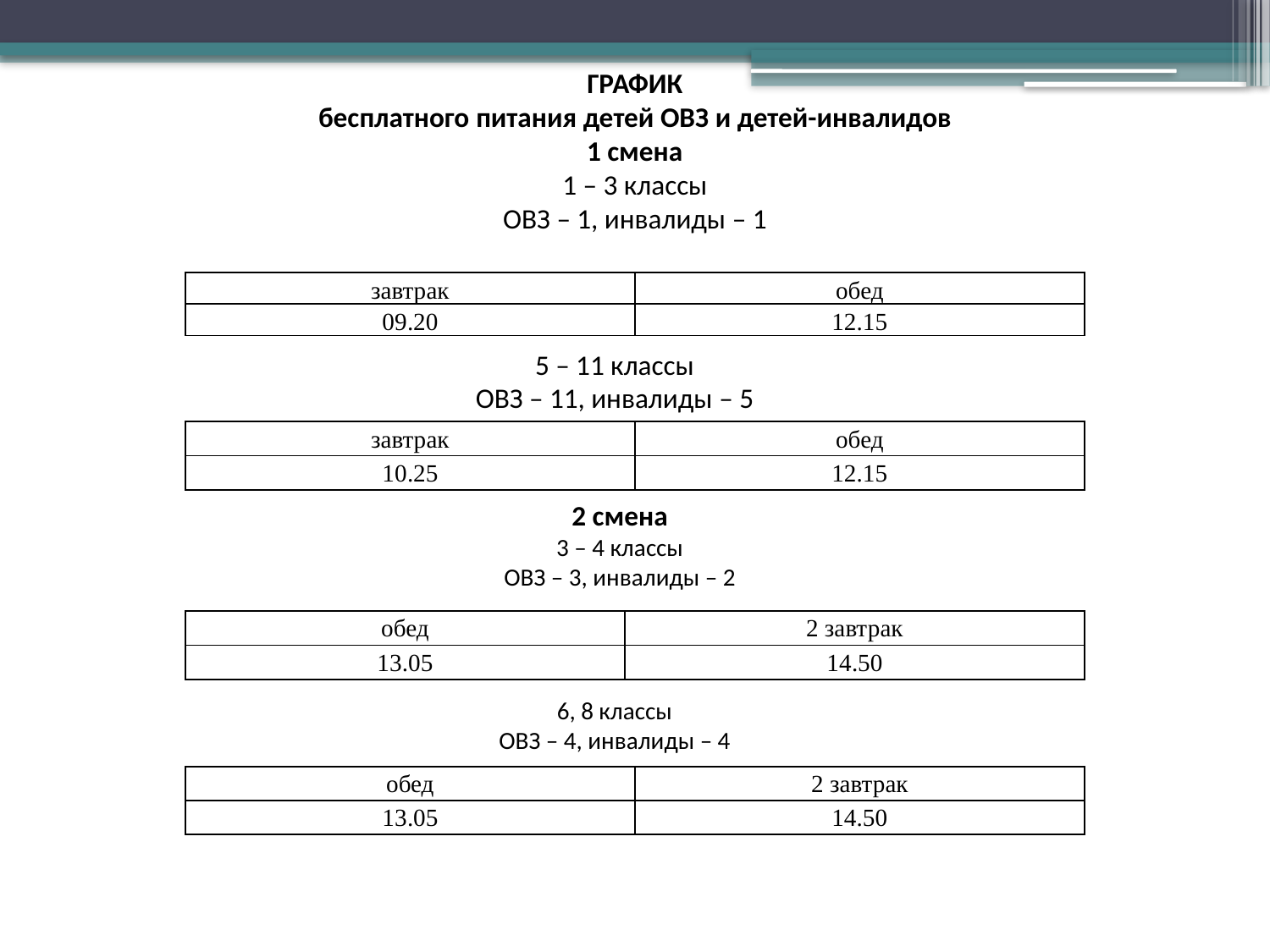

ГРАФИК
бесплатного питания детей ОВЗ и детей-инвалидов
1 смена
1 – 3 классы
ОВЗ – 1, инвалиды – 1
#
| завтрак | обед |
| --- | --- |
| 09.20 | 12.15 |
5 – 11 классы
ОВЗ – 11, инвалиды – 5
| завтрак | обед |
| --- | --- |
| 10.25 | 12.15 |
2 смена
3 – 4 классы
ОВЗ – 3, инвалиды – 2
| обед | 2 завтрак |
| --- | --- |
| 13.05 | 14.50 |
6, 8 классы
ОВЗ – 4, инвалиды – 4
| обед | 2 завтрак |
| --- | --- |
| 13.05 | 14.50 |